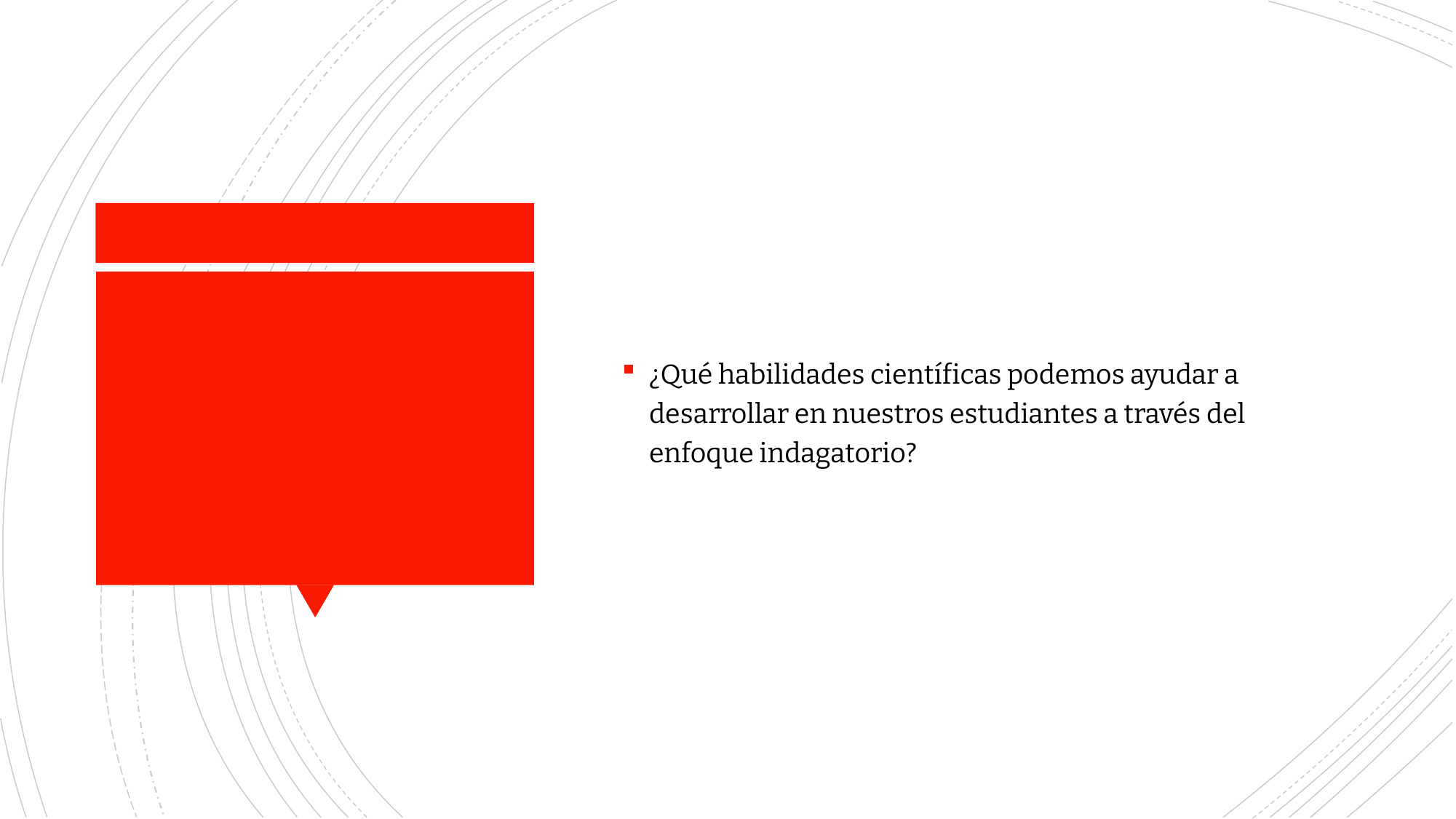

¿Qué habilidades científicas podemos ayudar a desarrollar en nuestros estudiantes a través del enfoque indagatorio?
#